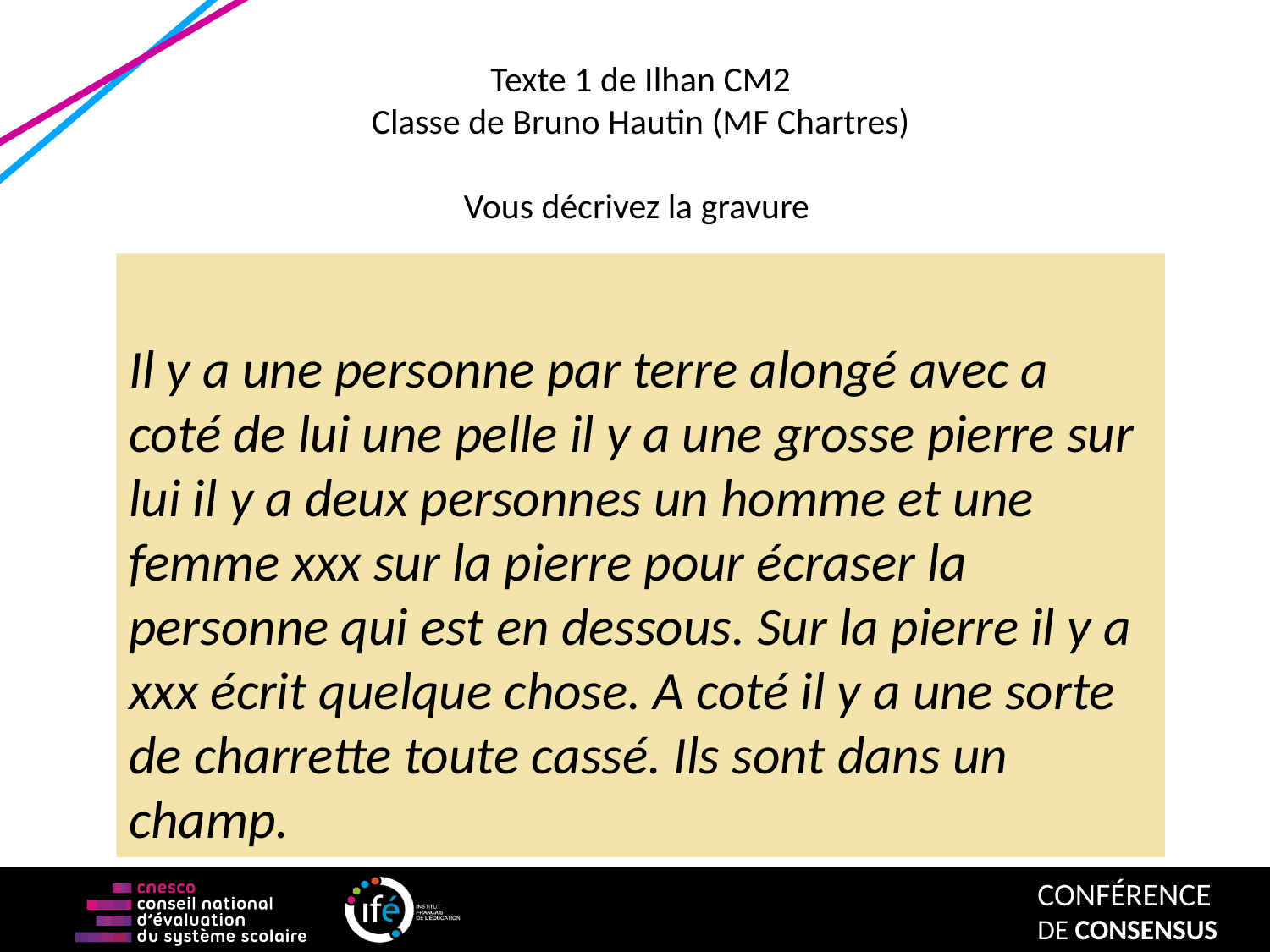

Texte 1 de Ilhan CM2
Classe de Bruno Hautin (MF Chartres)

Vous décrivez la gravure

Il y a une personne par terre alongé avec a coté de lui une pelle il y a une grosse pierre sur lui il y a deux personnes un homme et une femme xxx sur la pierre pour écraser la personne qui est en dessous. Sur la pierre il y a xxx écrit quelque chose. A coté il y a une sorte de charrette toute cassé. Ils sont dans un champ.